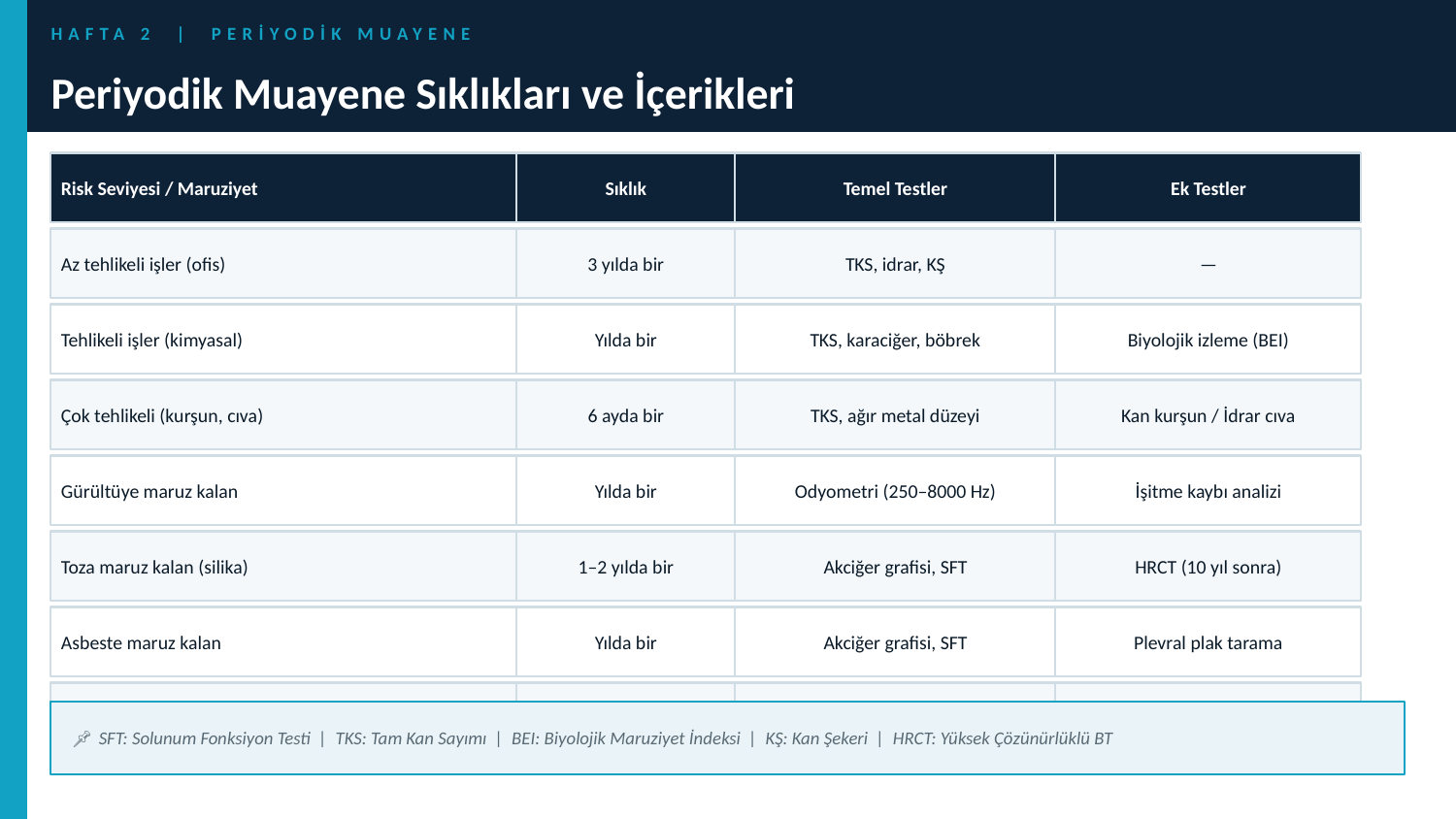

HAFTA 2  |  PERİYODİK MUAYENE
Periyodik Muayene Sıklıkları ve İçerikleri

Risk Seviyesi / Maruziyet
Sıklık
Temel Testler
Ek Testler

Az tehlikeli işler (ofis)
3 yılda bir
TKS, idrar, KŞ
—

Tehlikeli işler (kimyasal)
Yılda bir
TKS, karaciğer, böbrek
Biyolojik izleme (BEI)

Çok tehlikeli (kurşun, cıva)
6 ayda bir
TKS, ağır metal düzeyi
Kan kurşun / İdrar cıva

Gürültüye maruz kalan
Yılda bir
Odyometri (250–8000 Hz)
İşitme kaybı analizi

Toza maruz kalan (silika)
1–2 yılda bir
Akciğer grafisi, SFT
HRCT (10 yıl sonra)

Asbeste maruz kalan
Yılda bir
Akciğer grafisi, SFT
Plevral plak tarama

Gece vardiyası çalışanı
Yılda bir
TKS, hormon, KŞ, lipid
Uyku kalitesi anketi

📌  SFT: Solunum Fonksiyon Testi  |  TKS: Tam Kan Sayımı  |  BEI: Biyolojik Maruziyet İndeksi  |  KŞ: Kan Şekeri  |  HRCT: Yüksek Çözünürlüklü BT